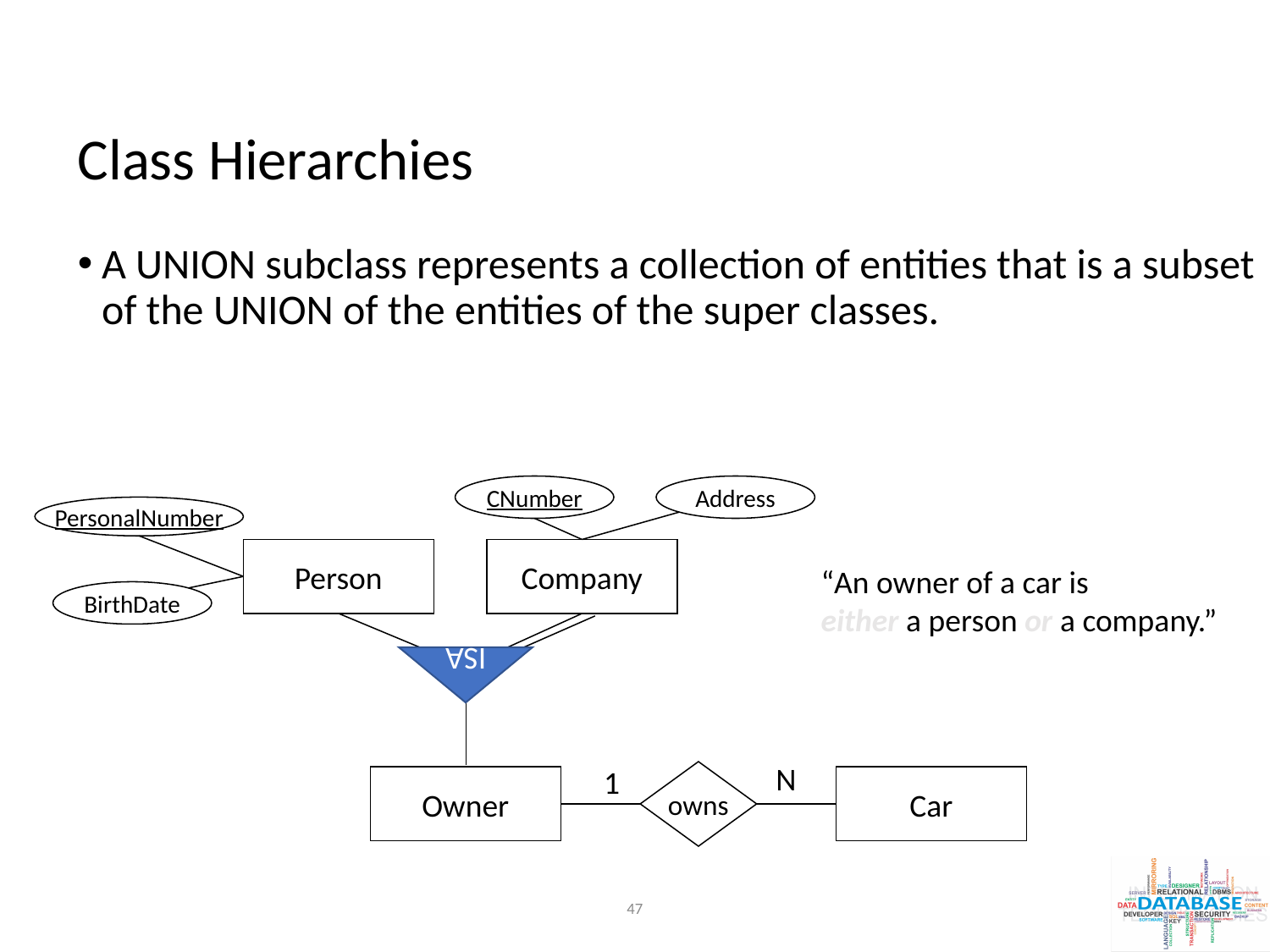

# Class Hierarchies
A UNION subclass represents a collection of entities that is a subset of the UNION of the entities of the super classes.
CNumber
Address
PersonalNumber
Person
Company
“An owner of a car is
either a person or a company.”
BirthDate

ISA
N
1
owns
Owner
Car
47